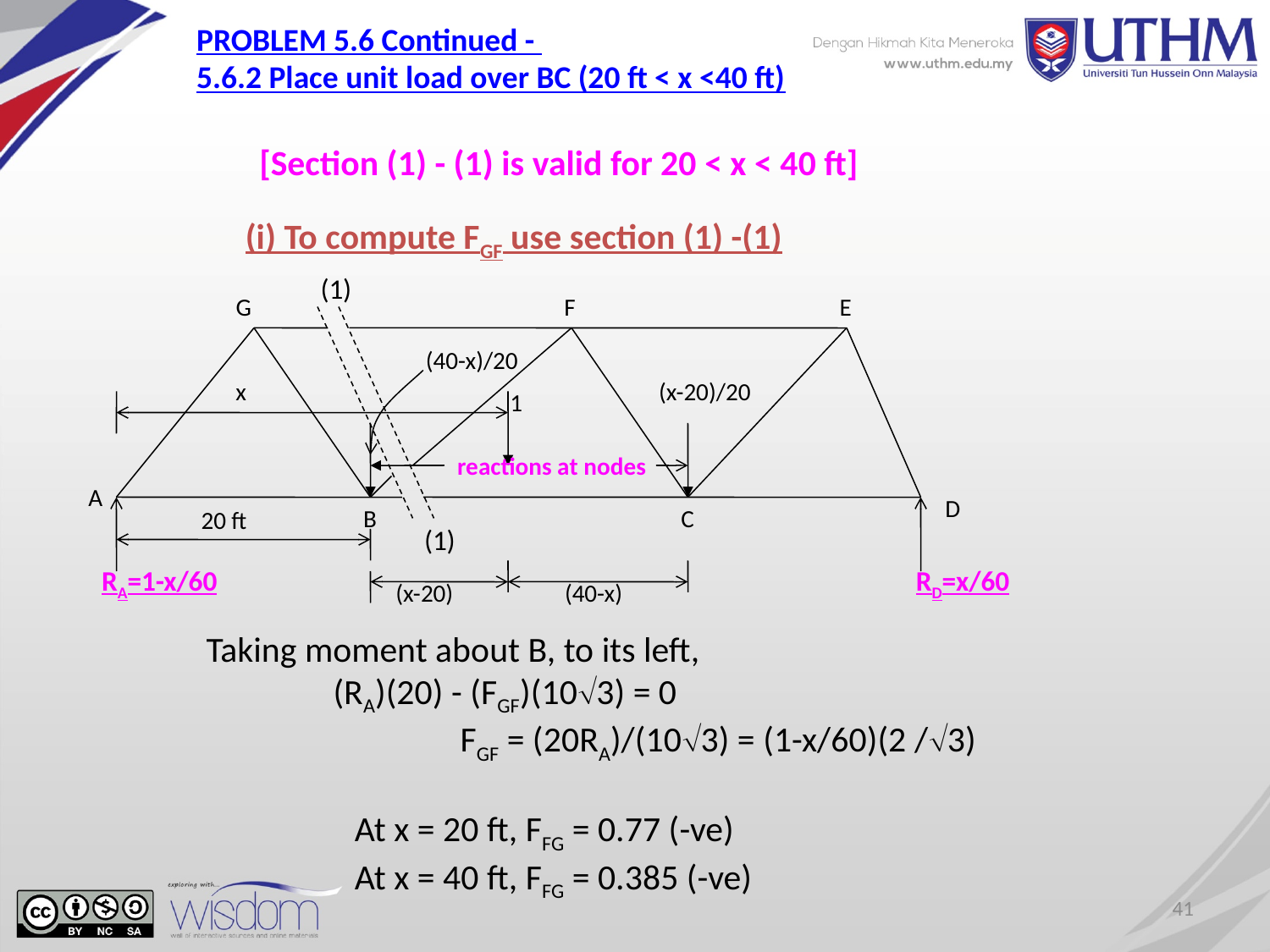

PROBLEM 5.6 Continued -
5.6.2 Place unit load over BC (20 ft < x <40 ft)
[Section (1) - (1) is valid for 20 < x < 40 ft]
(i) To compute FGF use section (1) -(1)
(1)
G
F
E

(40-x)/20
x

(x-20)/20
1

reactions at nodes

A

D

B

C

20 ft
(1)

RA=1-x/60
RD=x/60

(x-20)
(40-x)

Taking moment about B, to its left,
	(RA)(20) - (FGF)(10√3) = 0
		FGF = (20RA)/(10√3) = (1-x/60)(2 /√3)
At x = 20 ft, FFG = 0.77 (-ve)
At x = 40 ft, FFG = 0.385 (-ve)
41